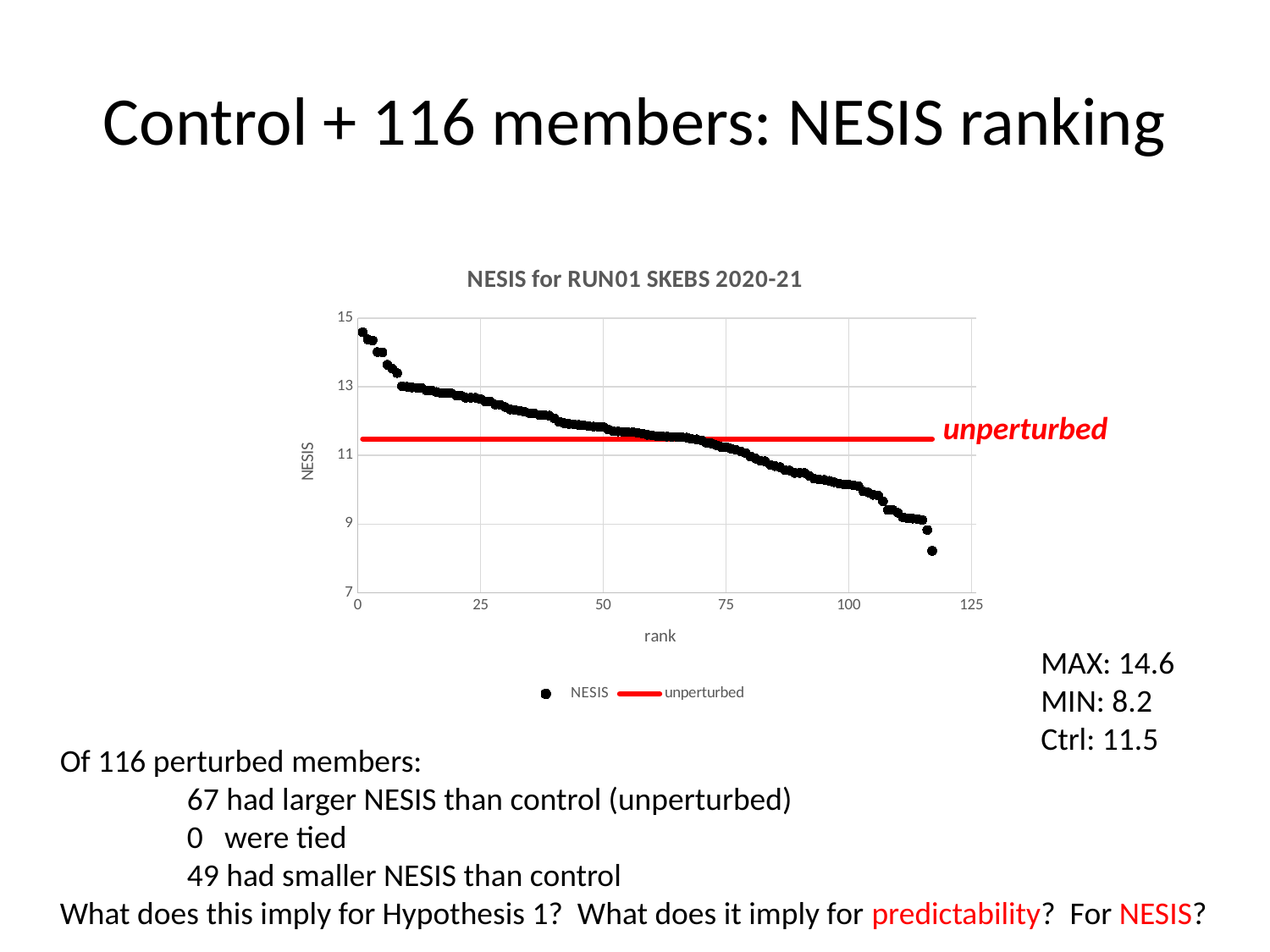

# Control + 116 members: NESIS ranking

### Chart: NESIS for RUN01 SKEBS 2020-21

| Category | NESIS | unperturbed |
|---|---|---|
unperturbed
MAX: 14.6
MIN: 8.2
Ctrl: 11.5
Of 116 perturbed members:
	67 had larger NESIS than control (unperturbed)
	0   were tied
	49 had smaller NESIS than control
What does this imply for Hypothesis 1?  What does it imply for predictability?  For NESIS?